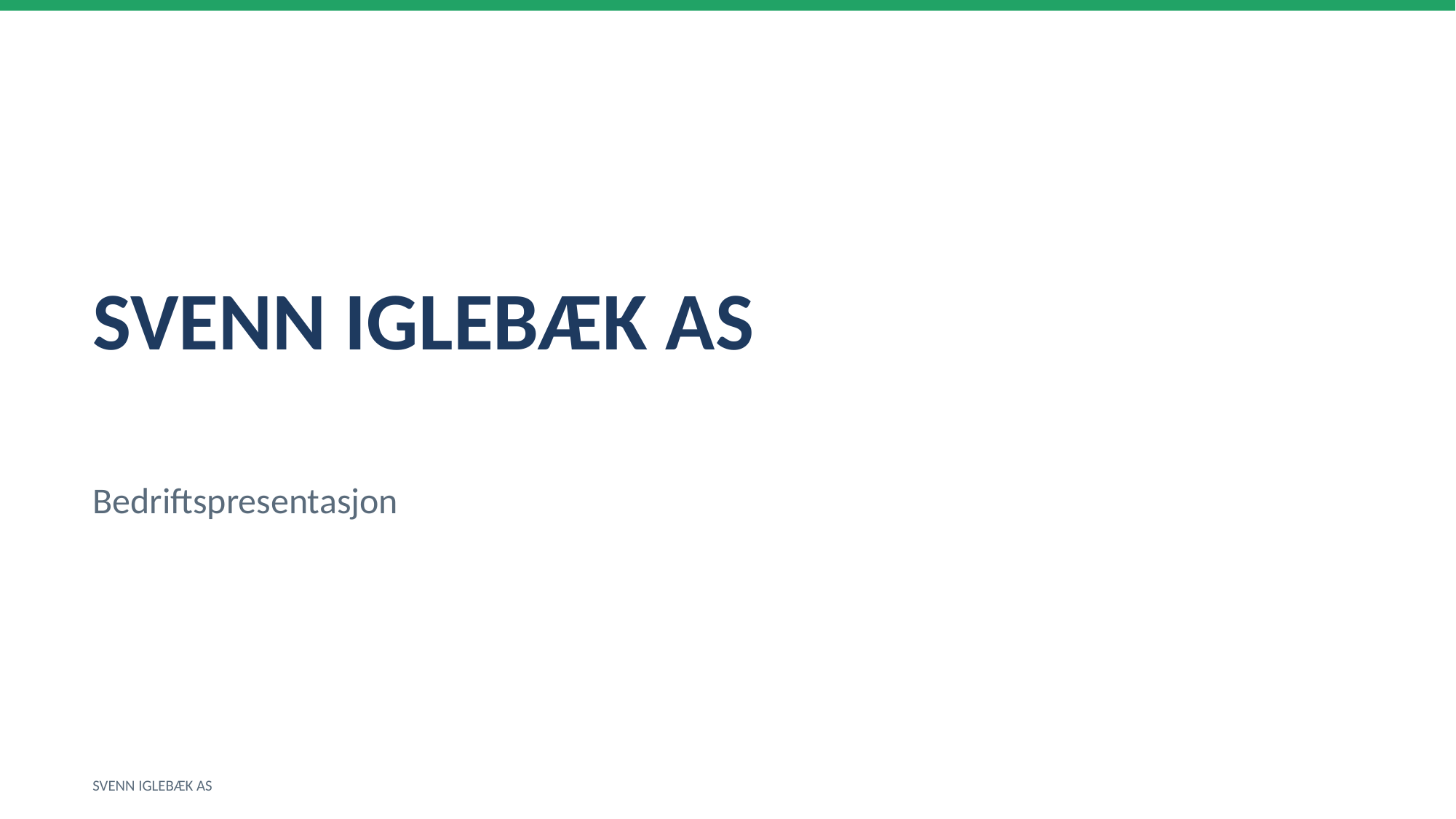

SVENN IGLEBÆK AS
Bedriftspresentasjon
SVENN IGLEBÆK AS